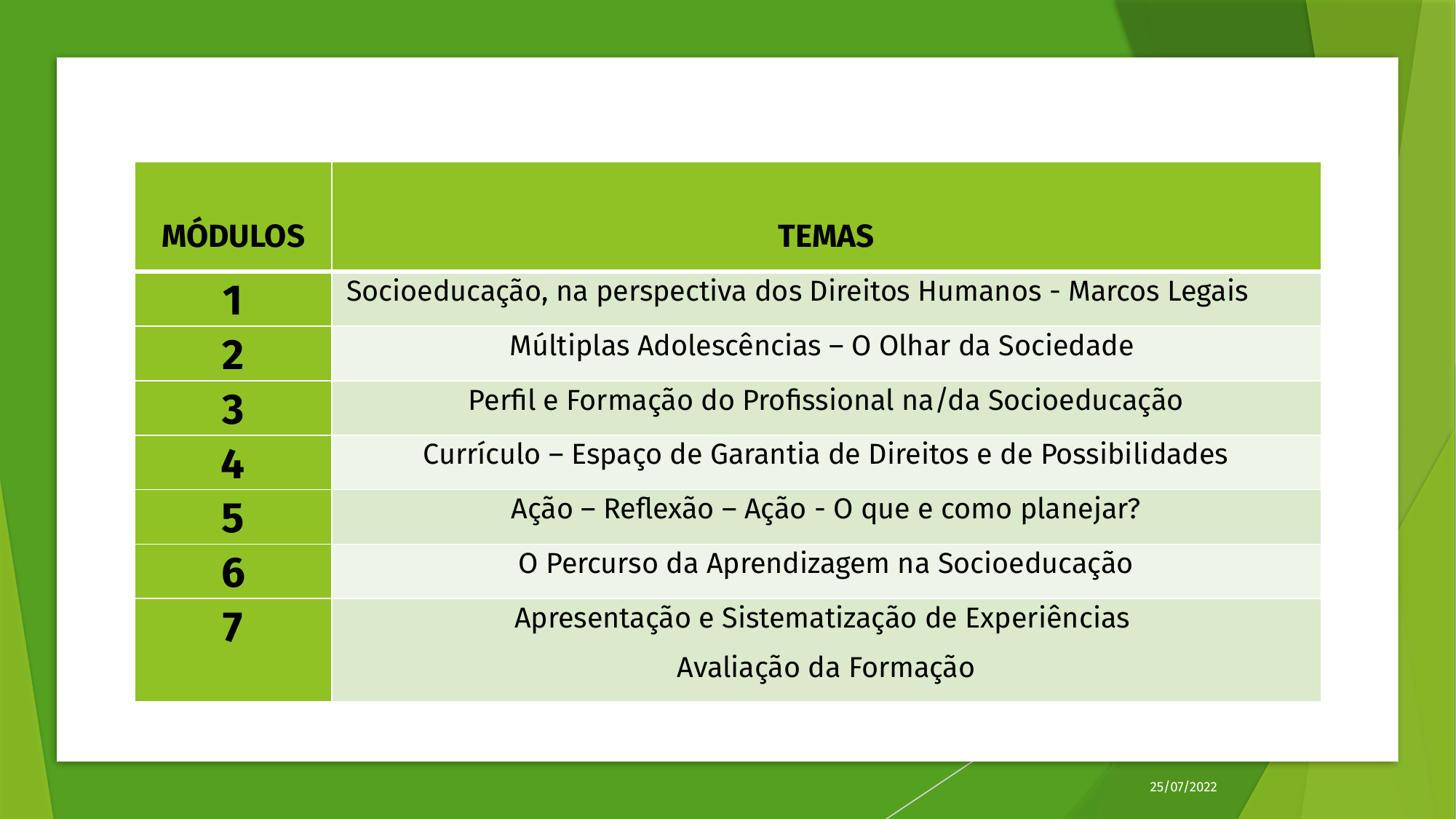

| MÓDULOS | TEMAS |
| --- | --- |
| 1 | Socioeducação, na perspectiva dos Direitos Humanos - Marcos Legais |
| 2 | Múltiplas Adolescências – O Olhar da Sociedade |
| 3 | Perfil e Formação do Profissional na/da Socioeducação |
| 4 | Currículo – Espaço de Garantia de Direitos e de Possibilidades |
| 5 | Ação – Reflexão – Ação - O que e como planejar? |
| 6 | O Percurso da Aprendizagem na Socioeducação |
| 7 | Apresentação e Sistematização de Experiências Avaliação da Formação |
25/07/2022